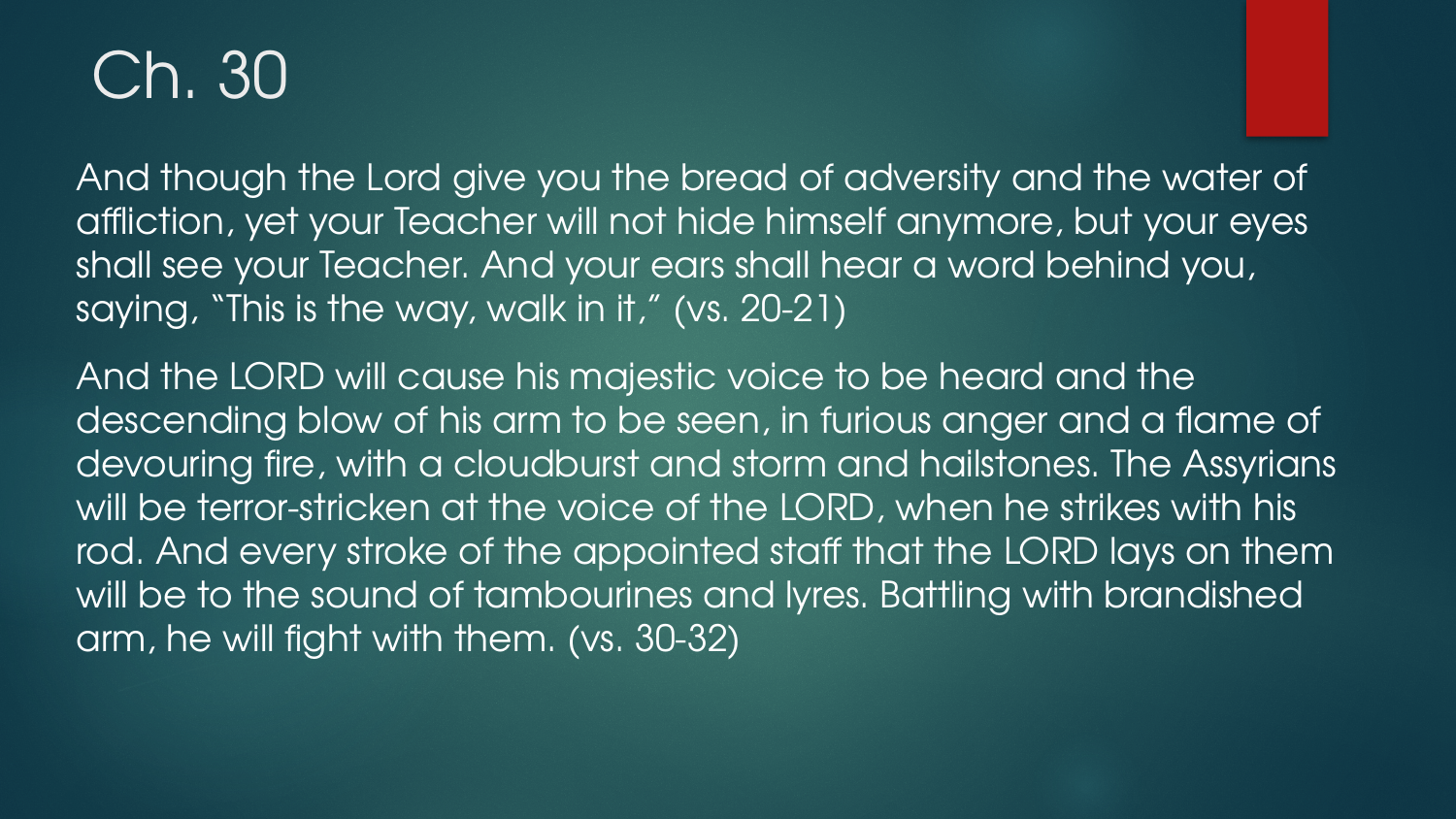

# Ch. 30
And though the Lord give you the bread of adversity and the water of affliction, yet your Teacher will not hide himself anymore, but your eyes shall see your Teacher. And your ears shall hear a word behind you, saying, “This is the way, walk in it,” (vs. 20-21)

And the Lord will cause his majestic voice to be heard and the descending blow of his arm to be seen, in furious anger and a flame of devouring fire, with a cloudburst and storm and hailstones. The Assyrians will be terror-stricken at the voice of the Lord, when he strikes with his rod. And every stroke of the appointed staff that the Lord lays on them will be to the sound of tambourines and lyres. Battling with brandished arm, he will fight with them. (vs. 30-32)